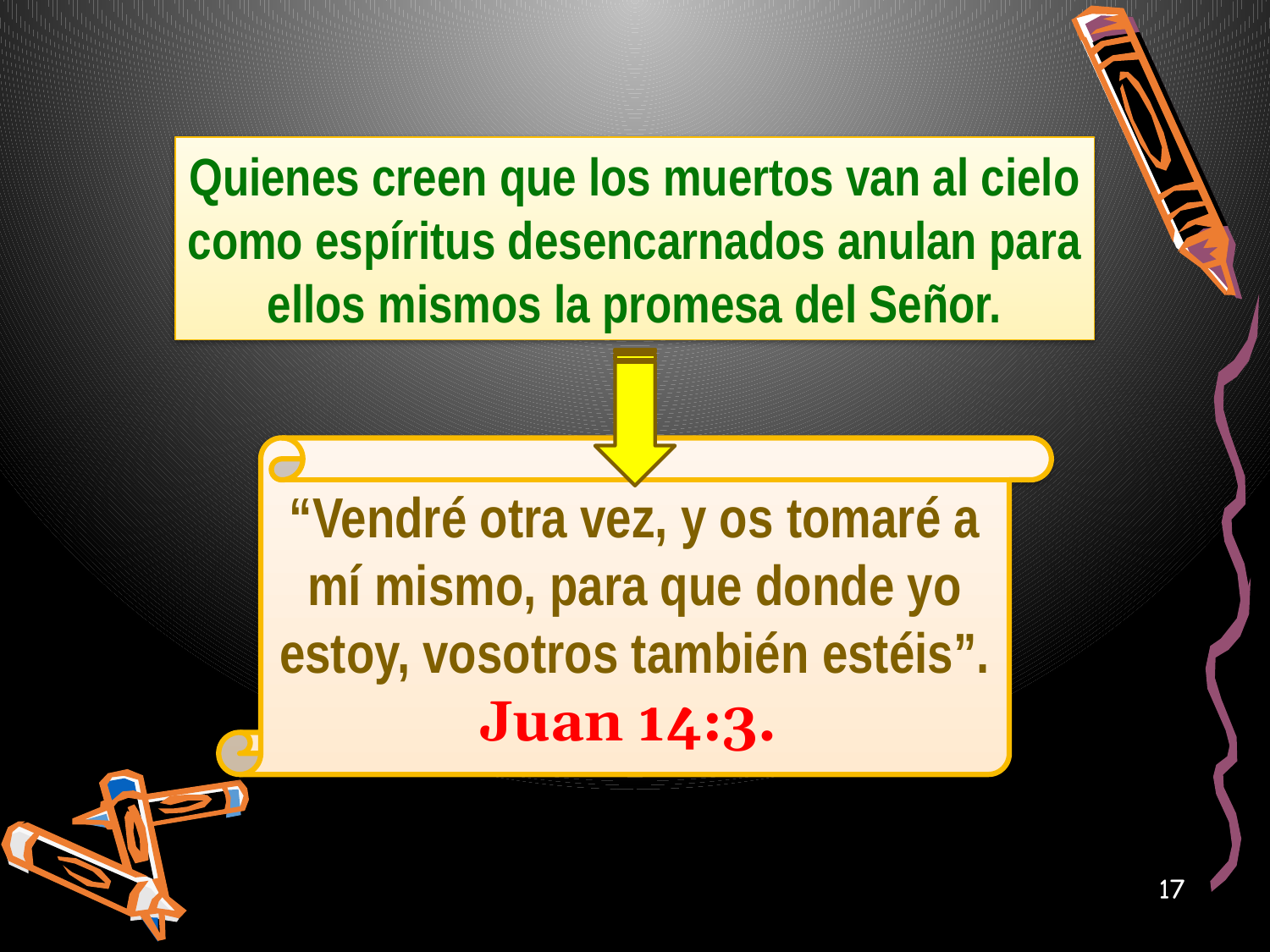

Quienes creen que los muertos van al cielo como espíritus desencarnados anulan para ellos mismos la promesa del Señor.

“Vendré otra vez, y os tomaré a mí mismo, para que donde yo estoy, vosotros también estéis”.
Juan 14:3.
17